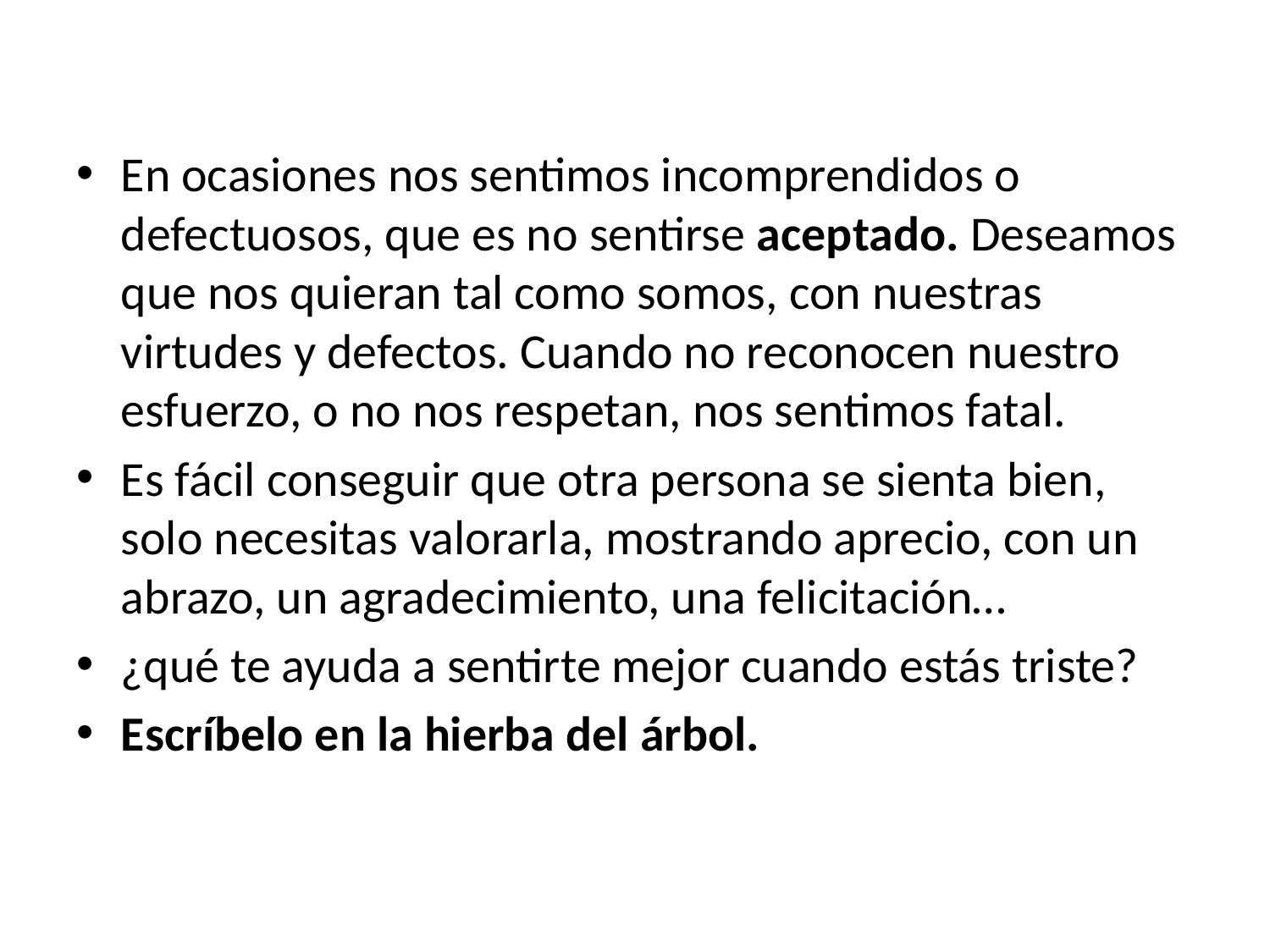

En ocasiones nos sentimos incomprendidos o defectuosos, que es no sentirse aceptado. Deseamos que nos quieran tal como somos, con nuestras virtudes y defectos. Cuando no reconocen nuestro esfuerzo, o no nos respetan, nos sentimos fatal.
Es fácil conseguir que otra persona se sienta bien, solo necesitas valorarla, mostrando aprecio, con un abrazo, un agradecimiento, una felicitación…
¿qué te ayuda a sentirte mejor cuando estás triste?
Escríbelo en la hierba del árbol.